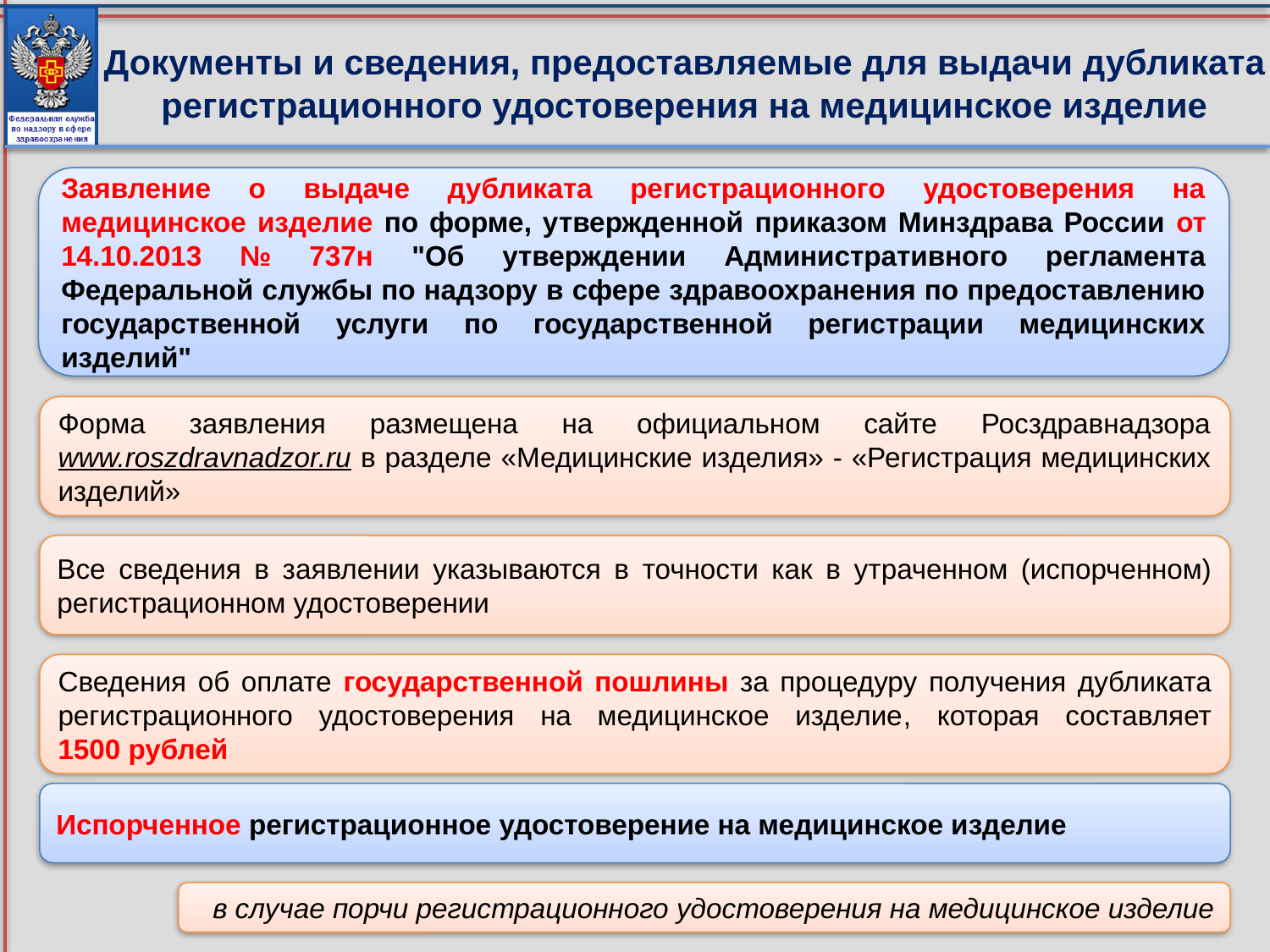

Документы и сведения, предоставляемые для выдачи дубликата регистрационного удостоверения на медицинское изделие
Заявление о выдаче дубликата регистрационного удостоверения на медицинское изделие по форме, утвержденной приказом Минздрава России от 14.10.2013 № 737н "Об утверждении Административного регламента Федеральной службы по надзору в сфере здравоохранения по предоставлению государственной услуги по государственной регистрации медицинских изделий"
Форма заявления размещена на официальном сайте Росздравнадзора www.roszdravnadzor.ru в разделе «Медицинские изделия» - «Регистрация медицинских изделий»
Все сведения в заявлении указываются в точности как в утраченном (испорченном) регистрационном удостоверении
Сведения об оплате государственной пошлины за процедуру получения дубликата регистрационного удостоверения на медицинское изделие, которая составляет
1500 рублей
Испорченное регистрационное удостоверение на медицинское изделие
30
в случае порчи регистрационного удостоверения на медицинское изделие